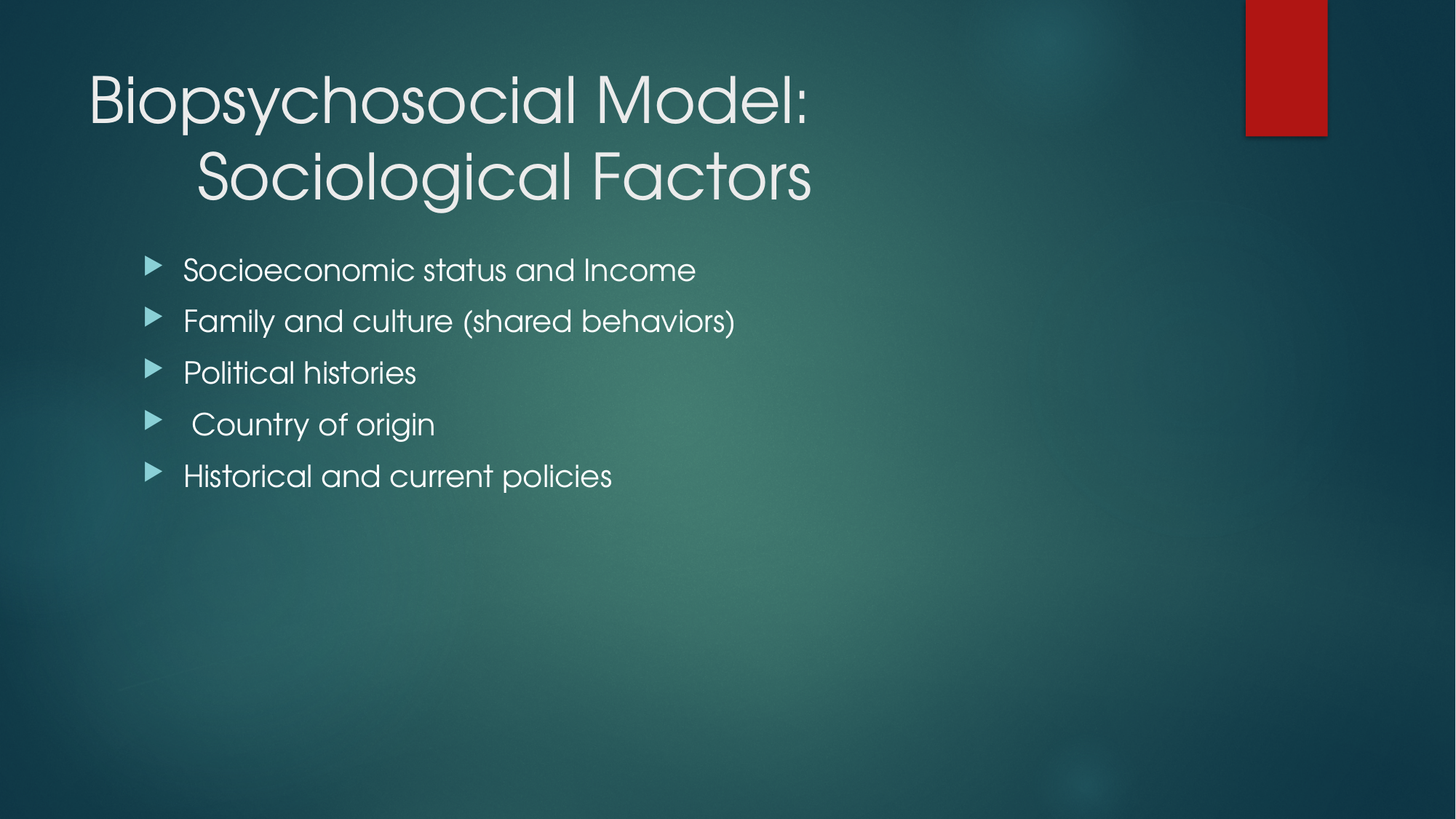

# Biopsychosocial Model: Sociological Factors
Socioeconomic status and Income
Family and culture (shared behaviors)
Political histories
 Country of origin
Historical and current policies